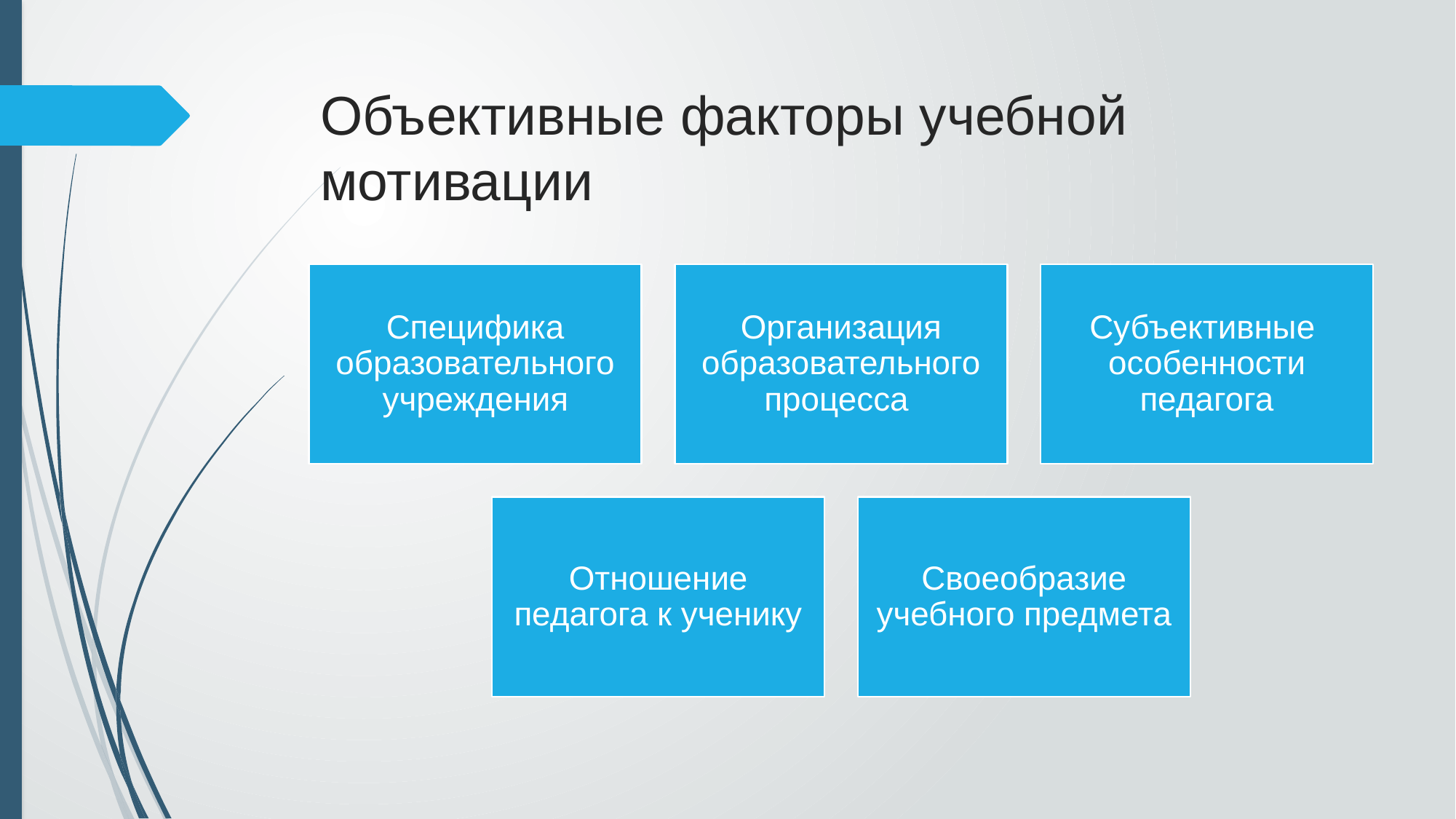

# Объективные факторы учебной мотивации
Специфика образовательного учреждения
Организация образовательного процесса
Субъективные  особенности педагога
Отношение педагога к ученику
Своеобразие учебного предмета